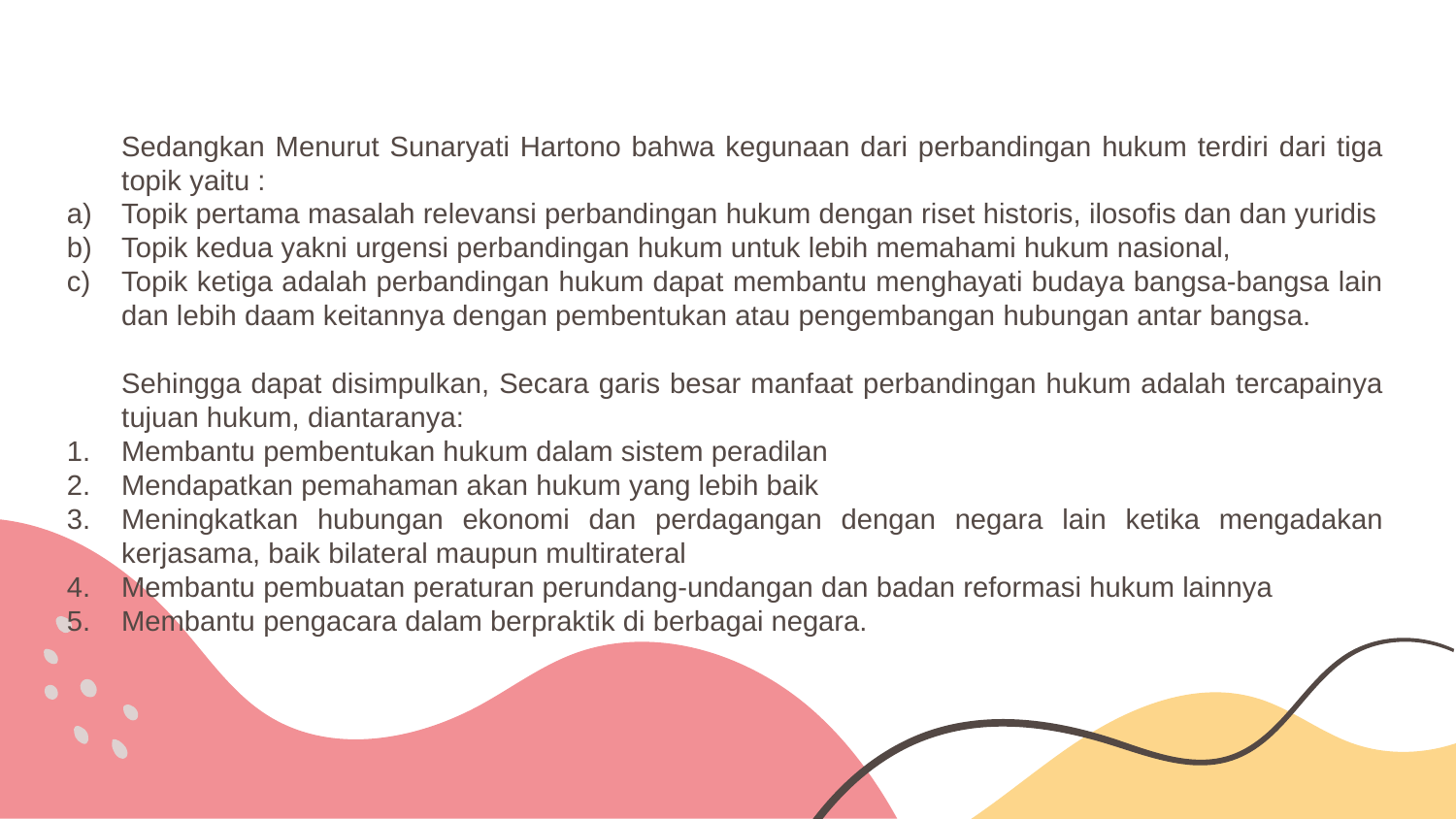

Sedangkan Menurut Sunaryati Hartono bahwa kegunaan dari perbandingan hukum terdiri dari tiga topik yaitu :
Topik pertama masalah relevansi perbandingan hukum dengan riset historis, ilosofis dan dan yuridis
Topik kedua yakni urgensi perbandingan hukum untuk lebih memahami hukum nasional,
Topik ketiga adalah perbandingan hukum dapat membantu menghayati budaya bangsa-bangsa lain dan lebih daam keitannya dengan pembentukan atau pengembangan hubungan antar bangsa.

	Sehingga dapat disimpulkan, Secara garis besar manfaat perbandingan hukum adalah tercapainya tujuan hukum, diantaranya:
Membantu pembentukan hukum dalam sistem peradilan
Mendapatkan pemahaman akan hukum yang lebih baik
Meningkatkan hubungan ekonomi dan perdagangan dengan negara lain ketika mengadakan kerjasama, baik bilateral maupun multirateral
Membantu pembuatan peraturan perundang-undangan dan badan reformasi hukum lainnya
Membantu pengacara dalam berpraktik di berbagai negara.